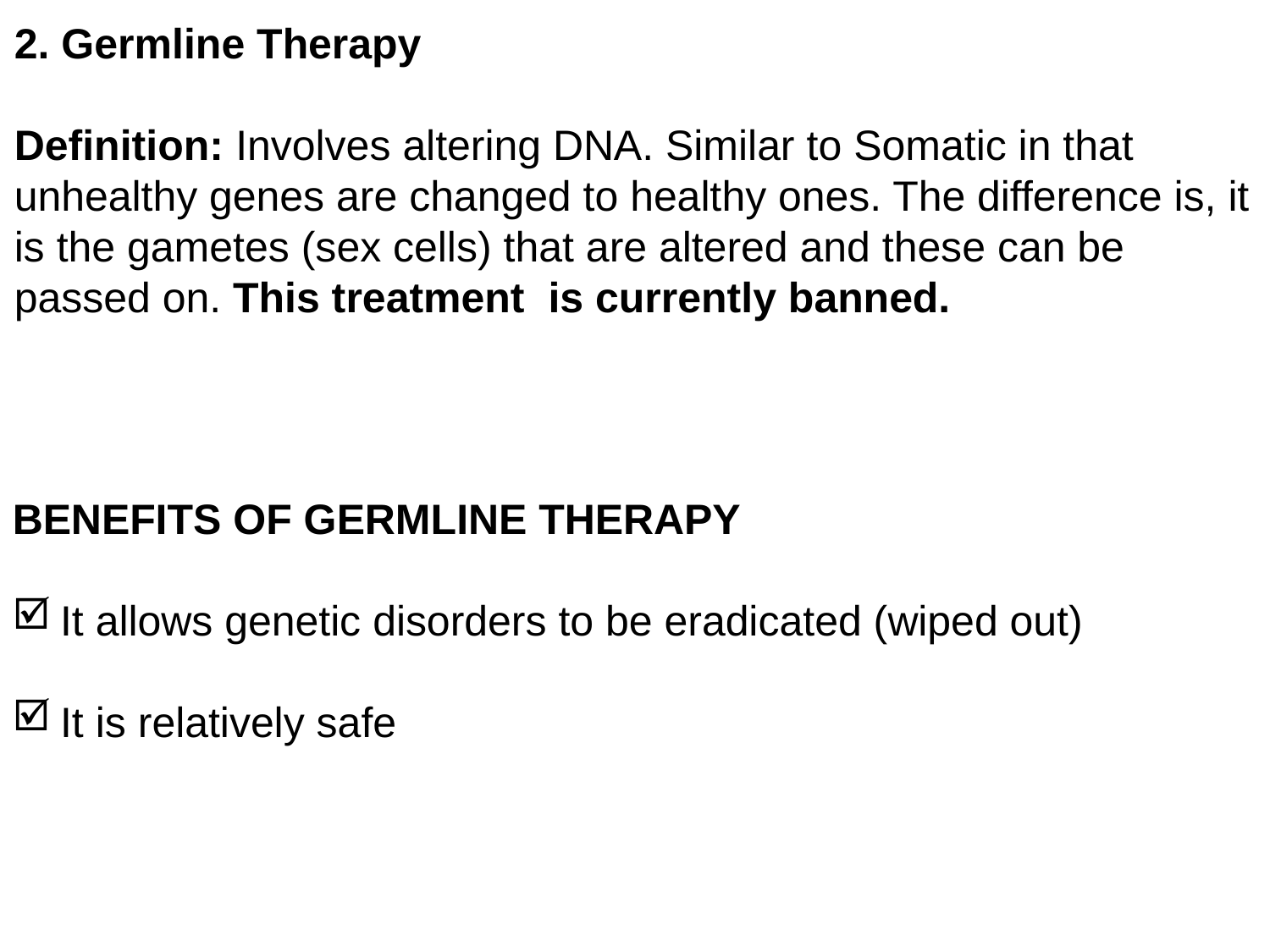

2. Germline Therapy

Definition: Involves altering DNA. Similar to Somatic in that unhealthy genes are changed to healthy ones. The difference is, it is the gametes (sex cells) that are altered and these can be passed on. This treatment  is currently banned.

BENEFITS OF GERMLINE THERAPY

It allows genetic disorders to be eradicated (wiped out)

It is relatively safe